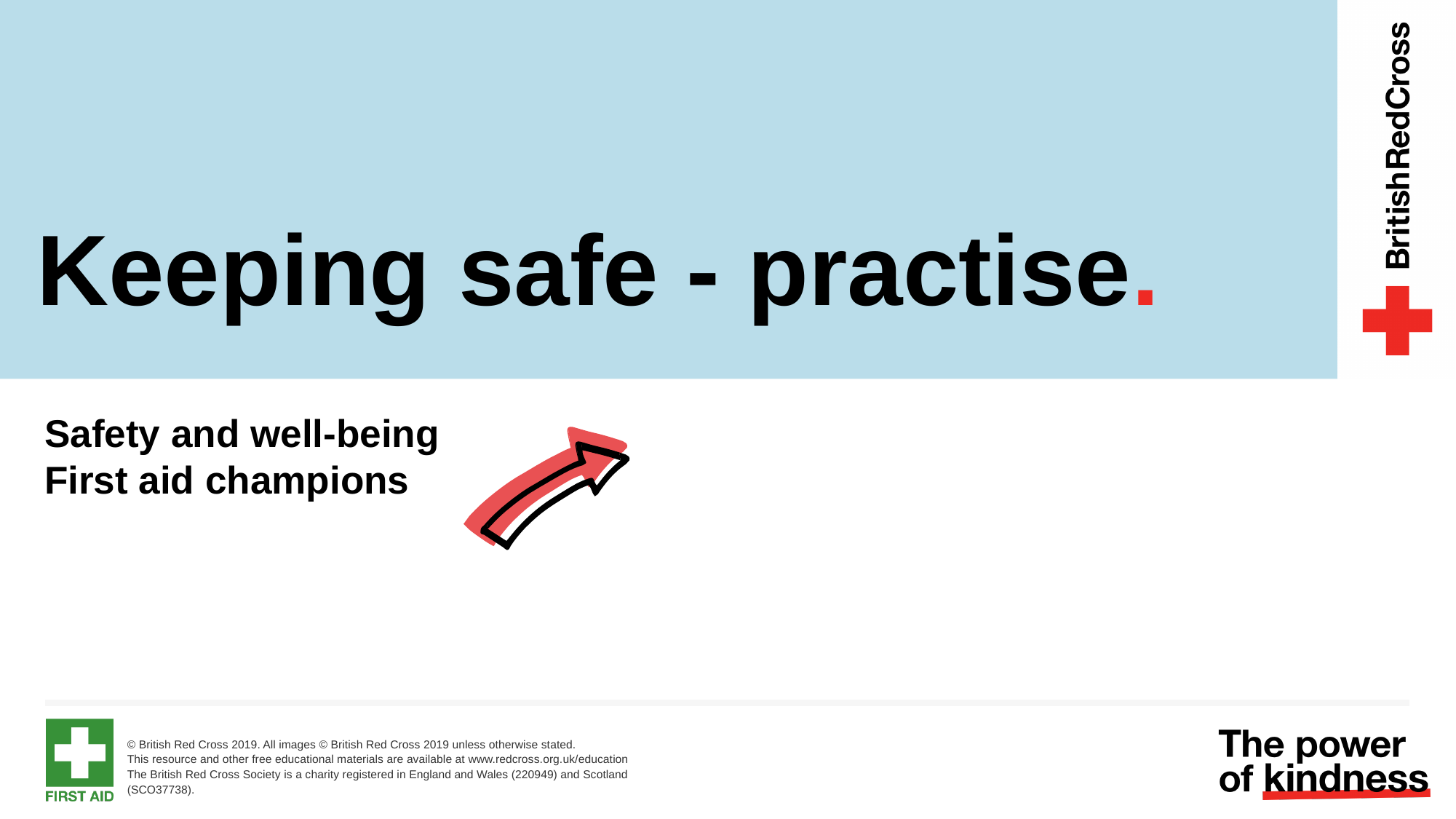

# Keeping safe - practise.

Safety and well-being
First aid champions